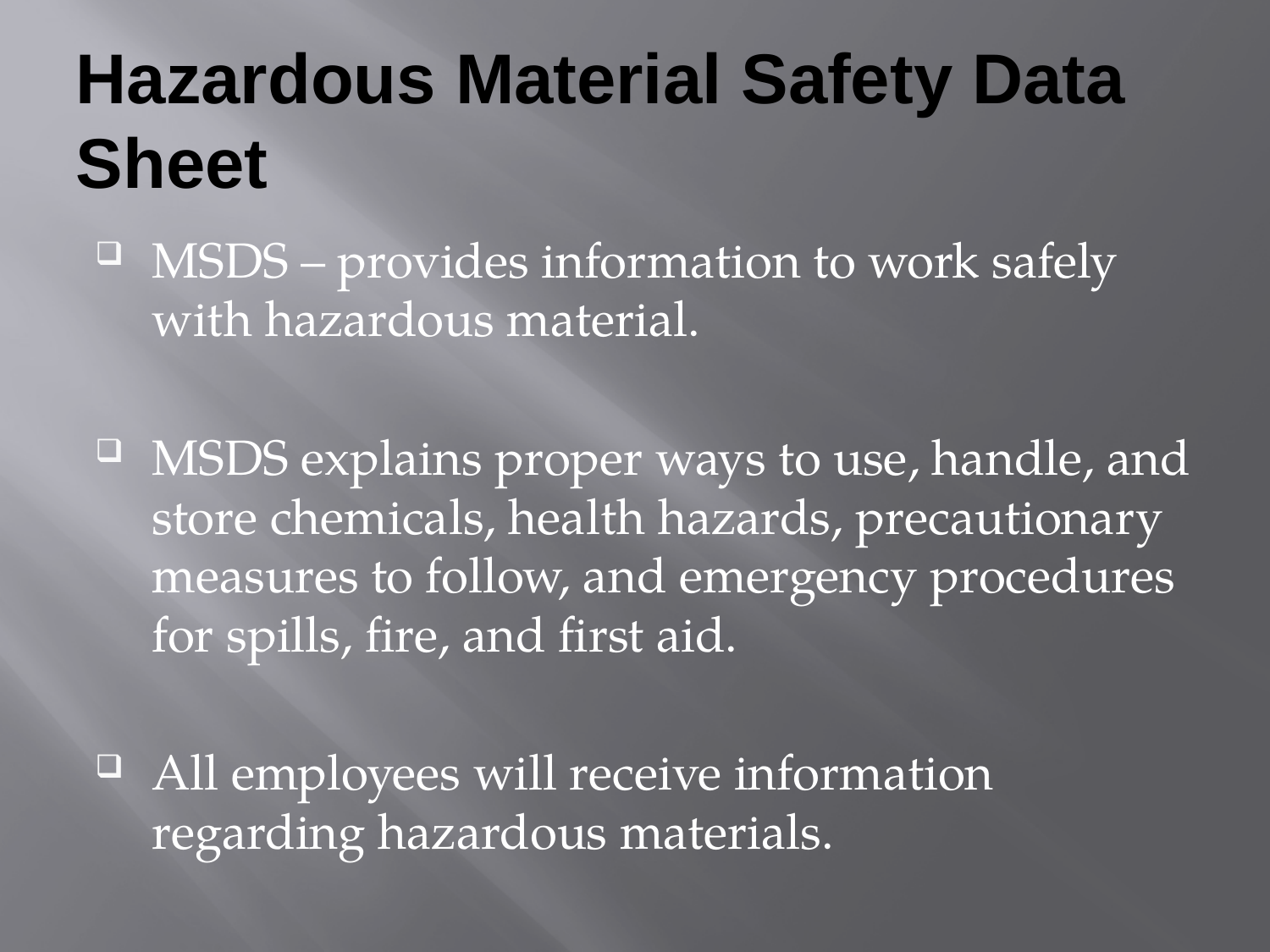

# Hazardous Material Safety Data Sheet
MSDS – provides information to work safely with hazardous material.

MSDS explains proper ways to use, handle, and store chemicals, health hazards, precautionary measures to follow, and emergency procedures for spills, fire, and first aid.

All employees will receive information regarding hazardous materials.